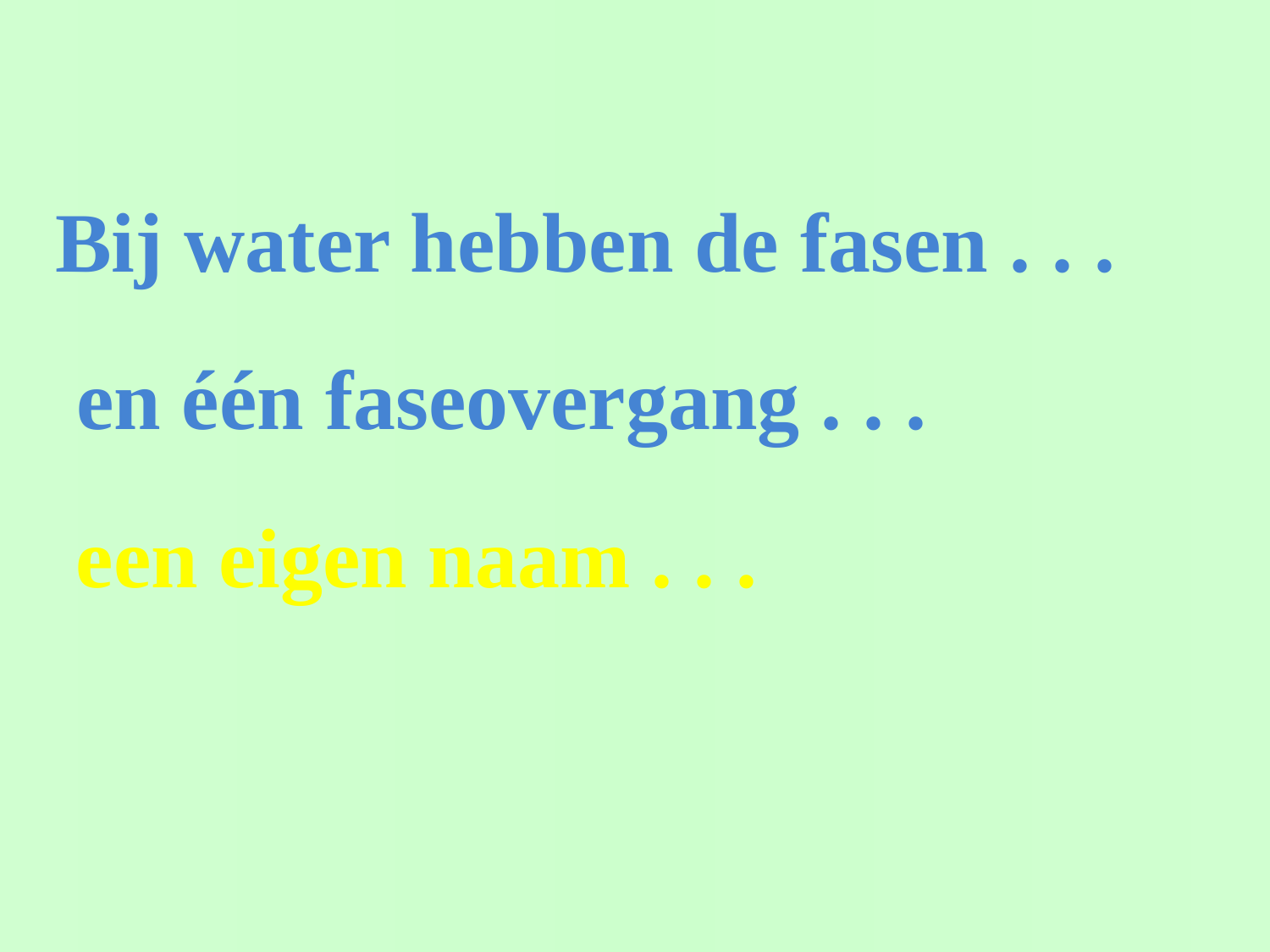

# Bij water hebben de fasen . . .
   en één faseovergang . . .
   een eigen naam . . .